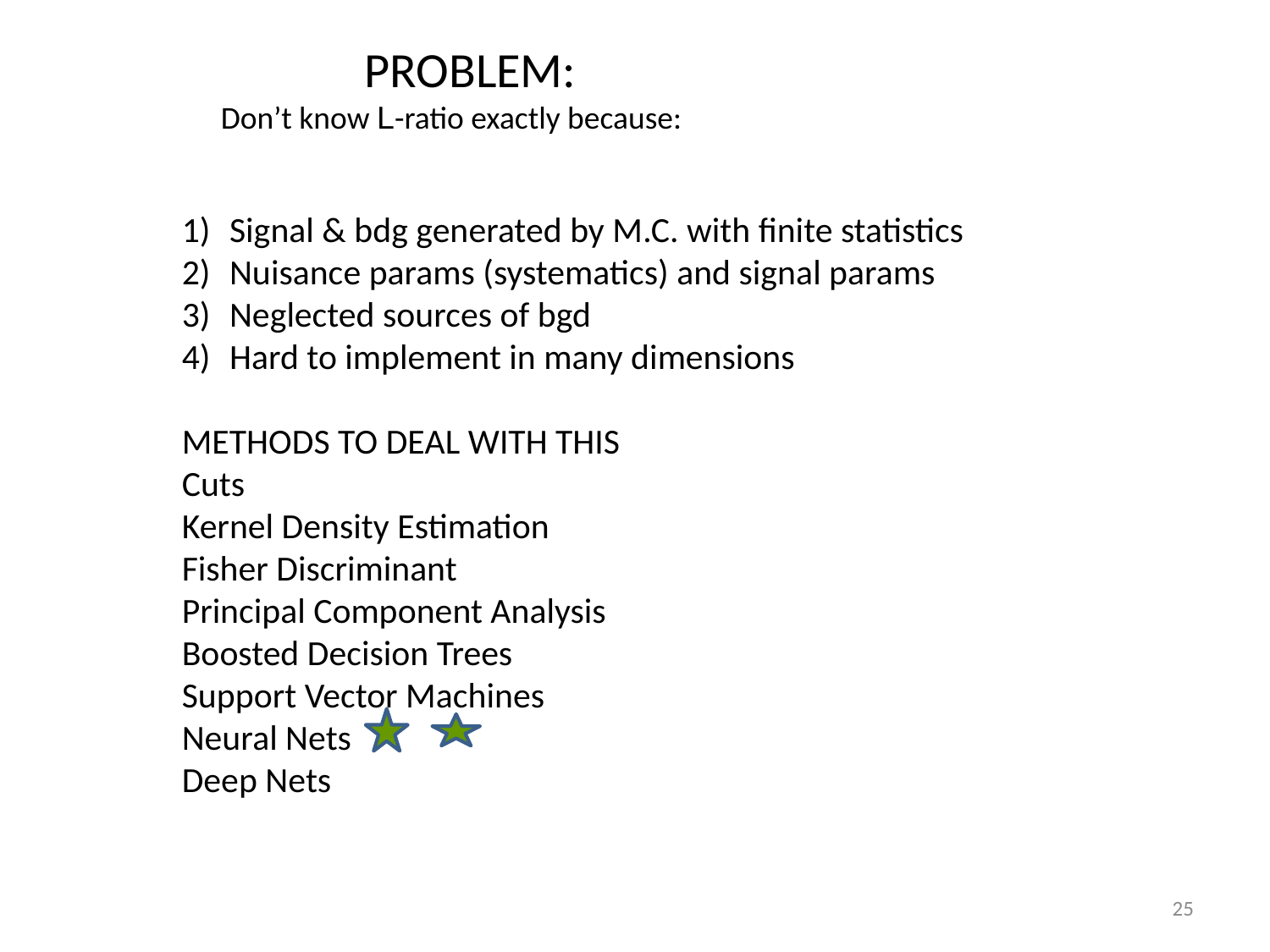

PROBLEM:
 Don’t know L-ratio exactly because:
Signal & bdg generated by M.C. with finite statistics
Nuisance params (systematics) and signal params
Neglected sources of bgd
Hard to implement in many dimensions

METHODS TO DEAL WITH THIS
Cuts
Kernel Density Estimation
Fisher Discriminant
Principal Component Analysis
Boosted Decision Trees
Support Vector Machines
Neural Nets
Deep Nets

25